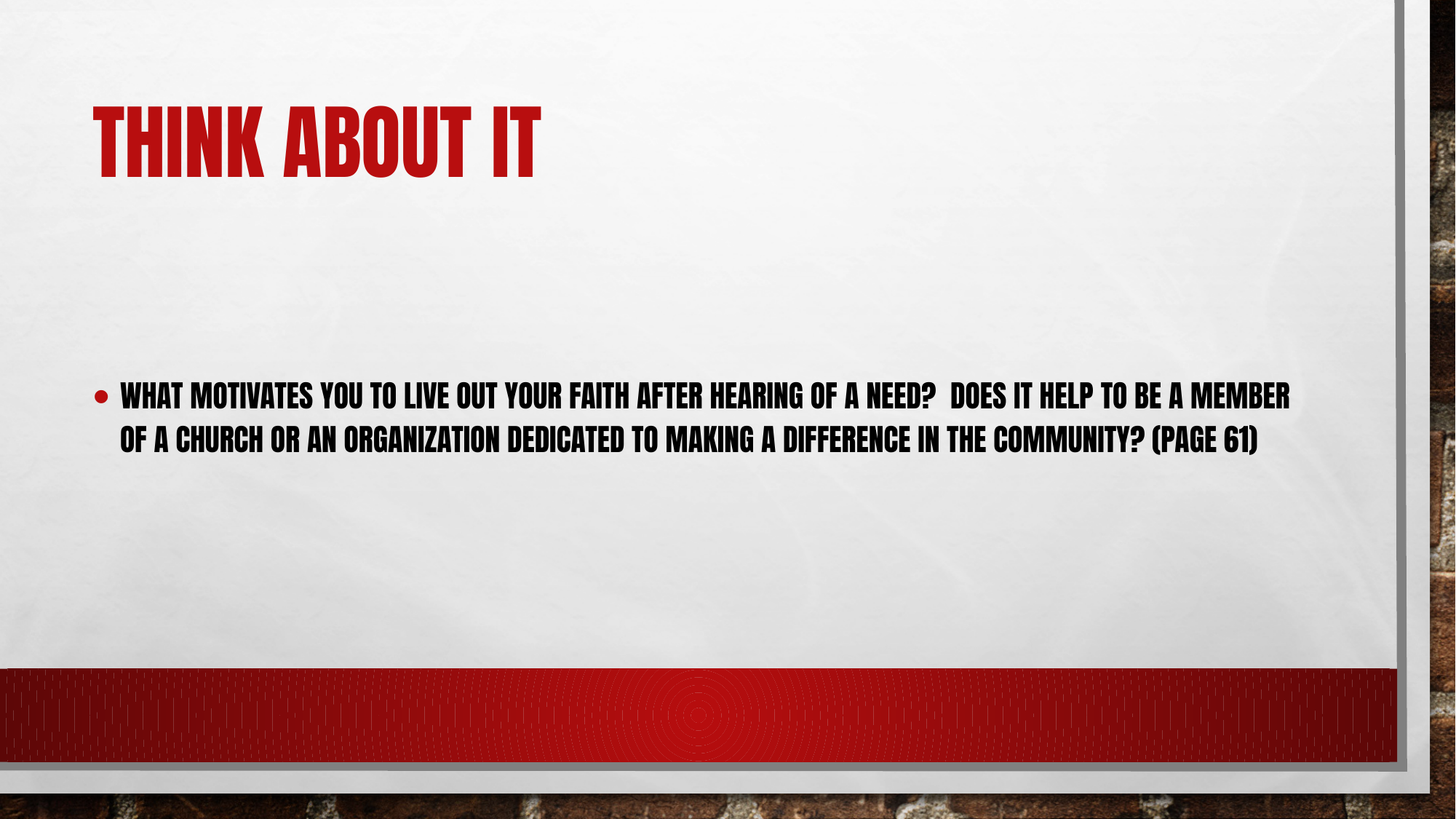

# Think about it
What motivates you to live out your faith after hearing of a need?  Does it help to be a member of a church or an organization dedicated to making a difference in the community? (page 61)